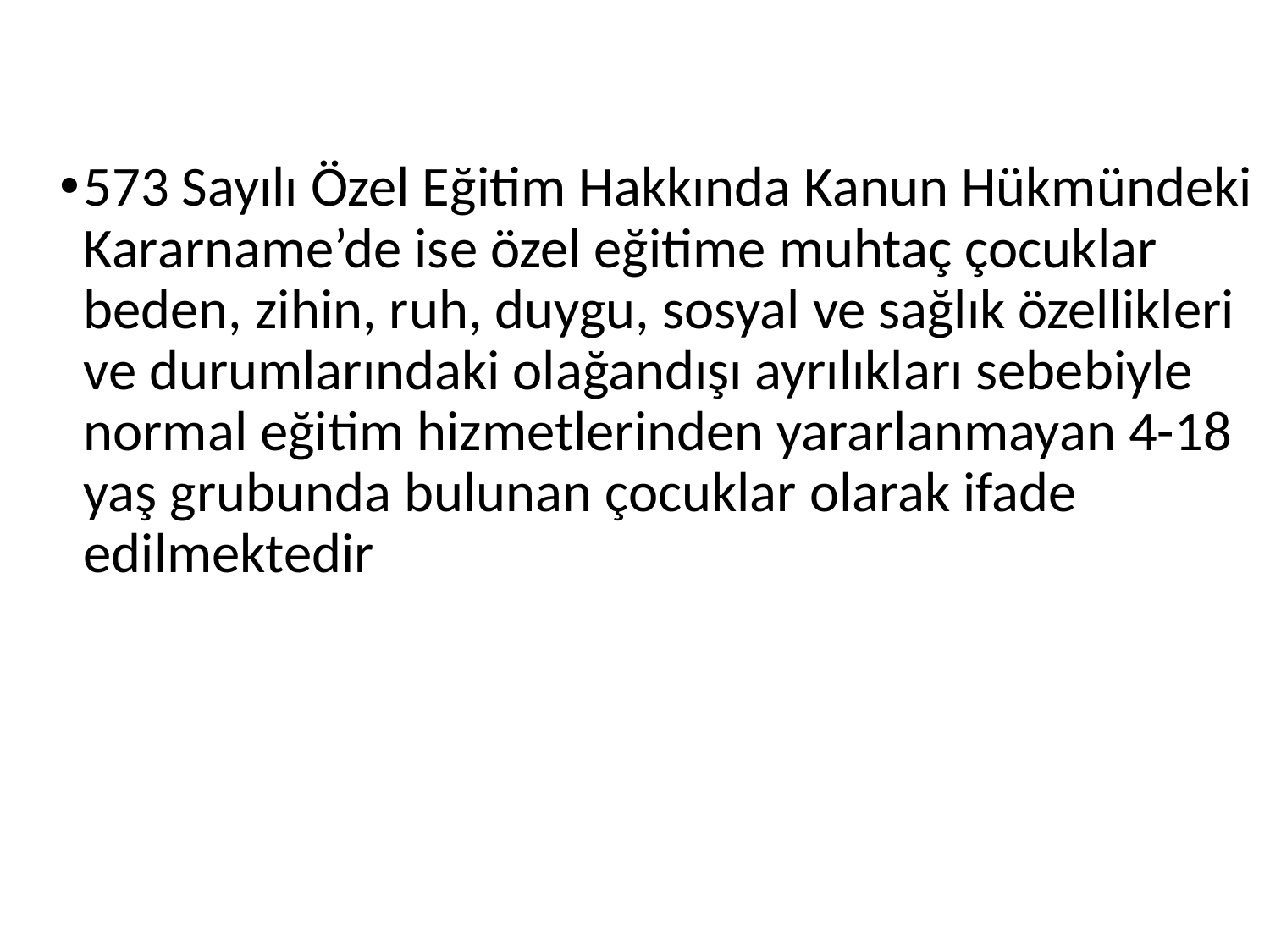

573 Sayılı Özel Eğitim Hakkında Kanun Hükmündeki Kararname’de ise özel eğitime muhtaç çocuklar beden, zihin, ruh, duygu, sosyal ve sağlık özellikleri ve durumlarındaki olağandışı ayrılıkları sebebiyle normal eğitim hizmetlerinden yararlanmayan 4-18 yaş grubunda bulunan çocuklar olarak ifade edilmektedir